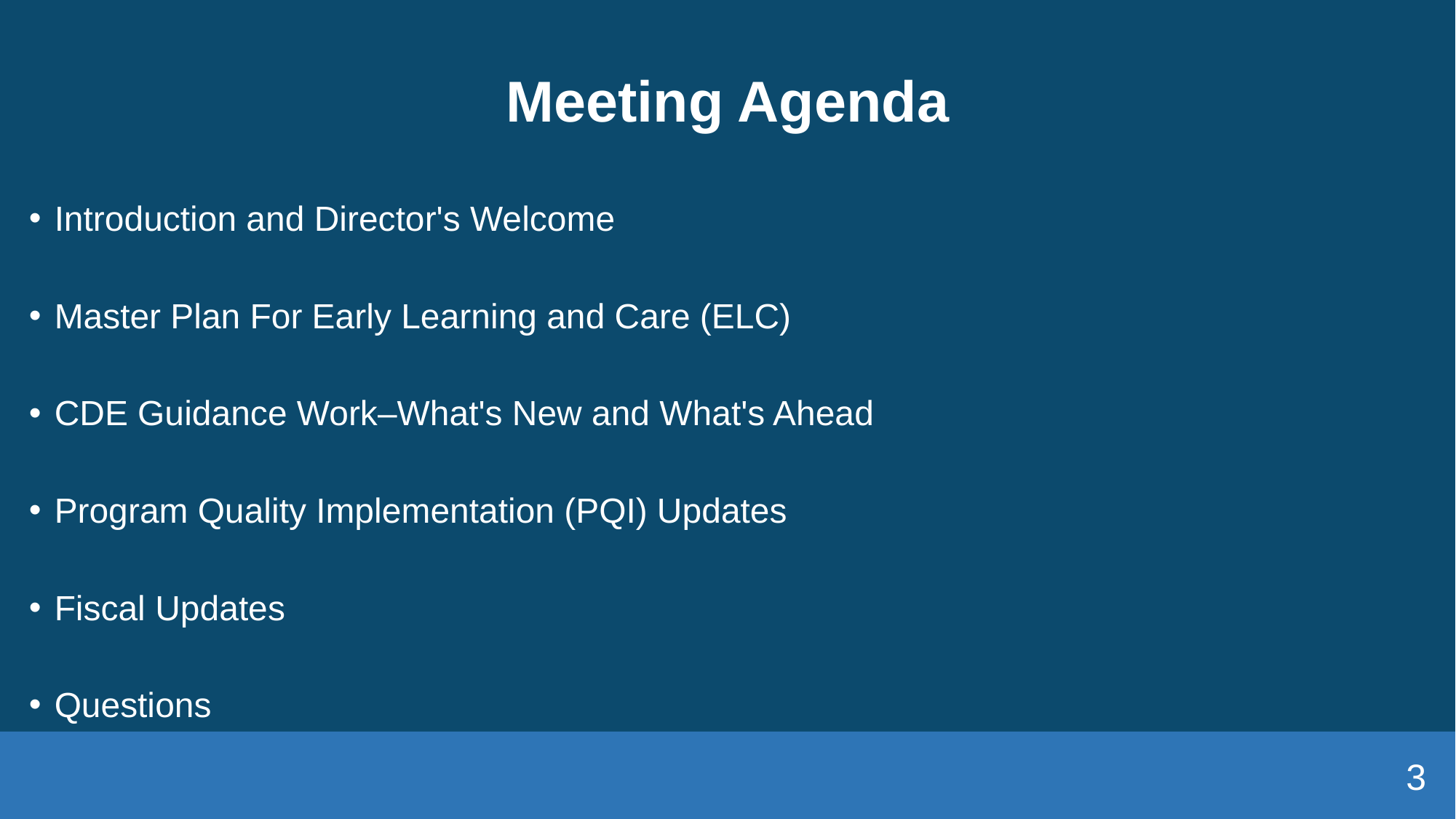

# Meeting Agenda
Introduction and Director's Welcome

Master Plan For Early Learning and Care (ELC)

CDE Guidance Work–What's New and What's Ahead

Program Quality Implementation (PQI) Updates

Fiscal Updates

Questions
3